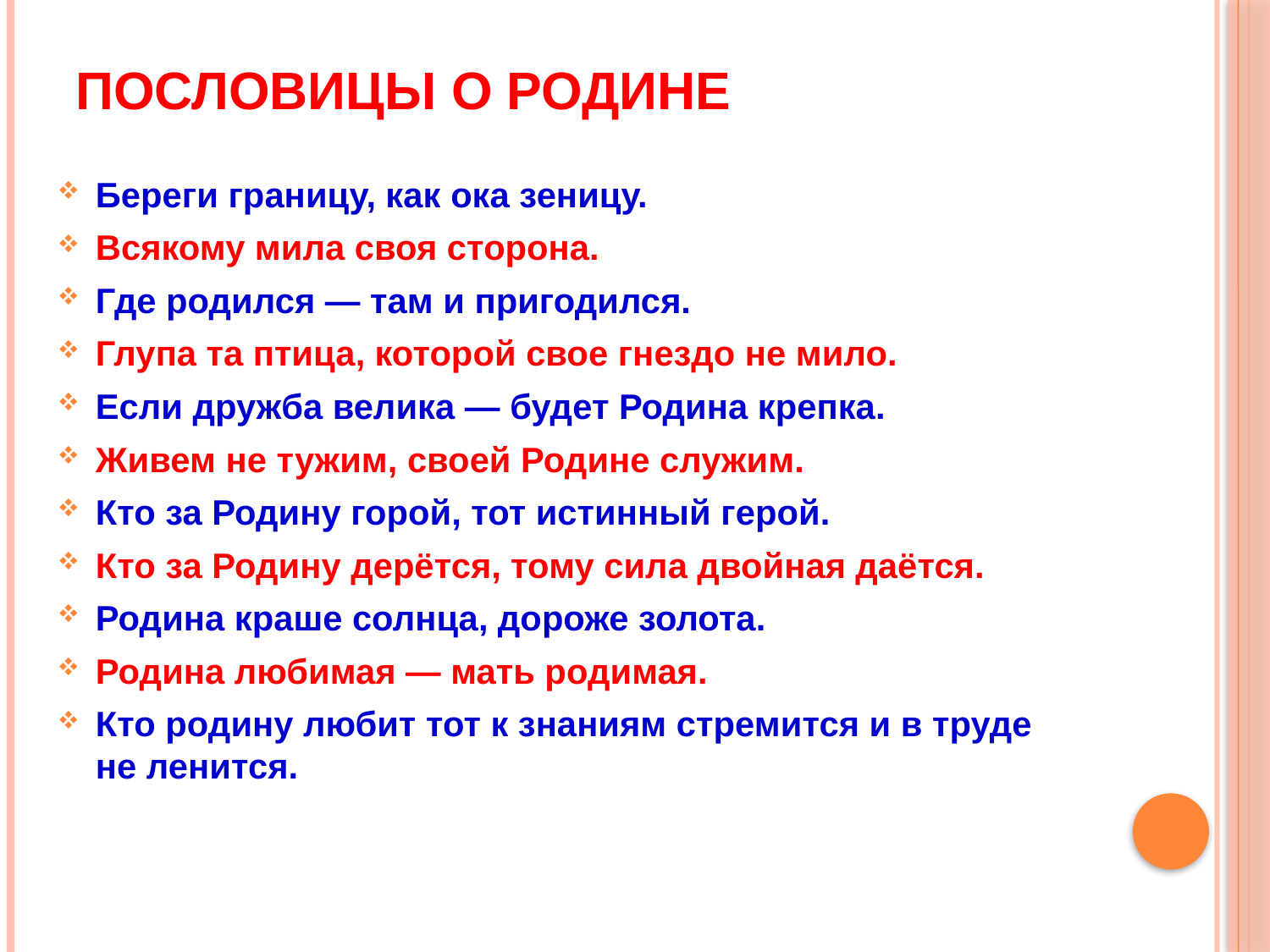

# Пословицы о родине
Береги границу, как ока зеницу.
Всякому мила своя сторона.
Где родился — там и пригодился.
Глупа та птица, которой свое гнездо не мило.
Если дружба велика — будет Родина крепка.
Живем не тужим, своей Родине служим.
Кто за Родину горой, тот истинный герой.
Кто за Родину дерётся, тому сила двойная даётся.
Родина краше солнца, дороже золота.
Родина любимая — мать родимая.
Кто родину любит тот к знаниям стремится и в труде не ленится.